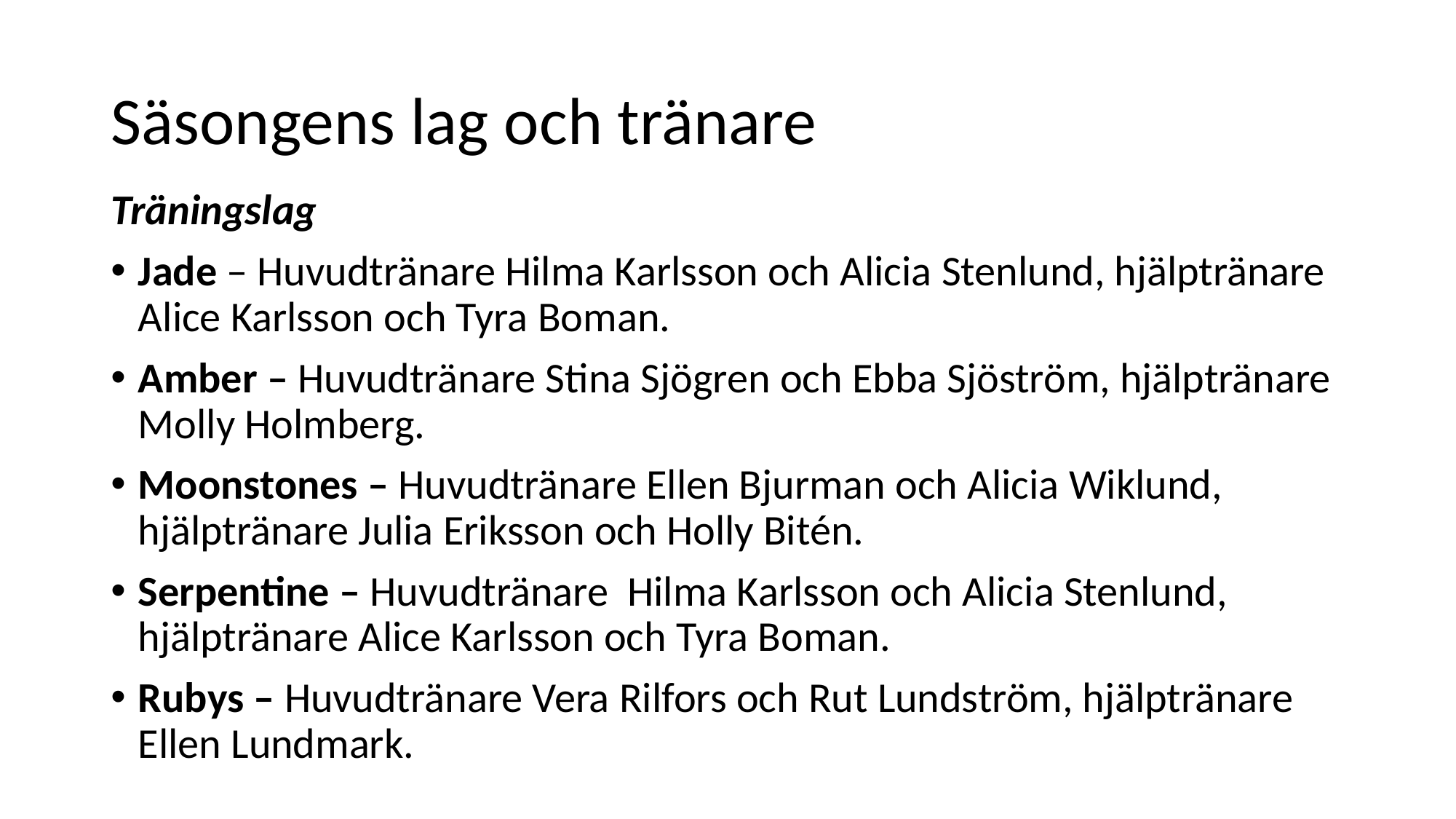

# Säsongens lag och tränare
Träningslag
Jade – Huvudtränare Hilma Karlsson och Alicia Stenlund, hjälptränare Alice Karlsson och Tyra Boman.
Amber – Huvudtränare Stina Sjögren och Ebba Sjöström, hjälptränare Molly Holmberg.
Moonstones – Huvudtränare Ellen Bjurman och Alicia Wiklund, hjälptränare Julia Eriksson och Holly Bitén.
Serpentine – Huvudtränare  Hilma Karlsson och Alicia Stenlund, hjälptränare Alice Karlsson och Tyra Boman.
Rubys – Huvudtränare Vera Rilfors och Rut Lundström, hjälptränare Ellen Lundmark.